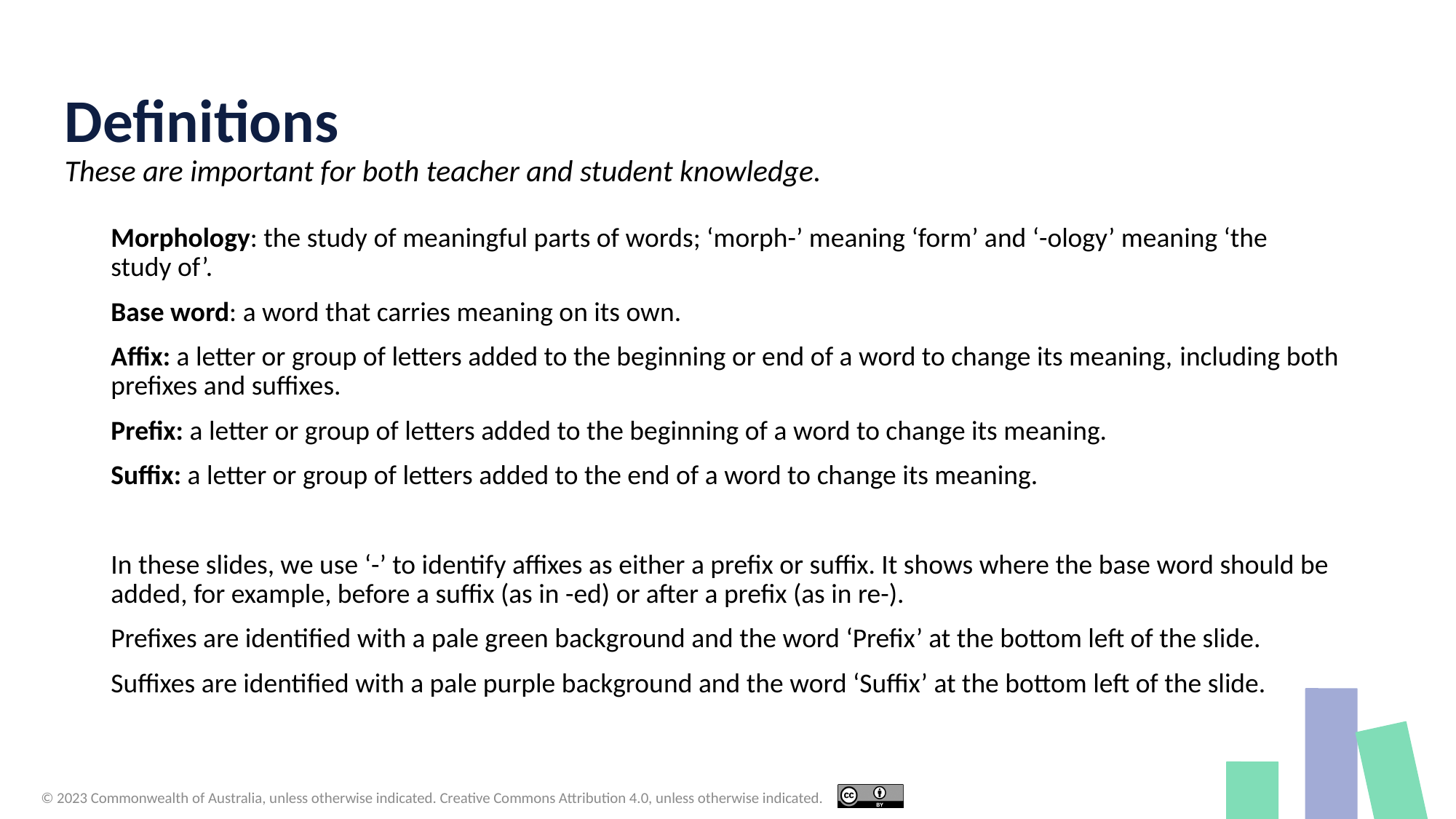

Definitions
These are important for both teacher and student knowledge.
Morphology: the study of meaningful parts of words; ‘morph-’ meaning ‘form’ and ‘-ology’ meaning ‘the
study of’.
Base word: a word that carries meaning on its own.
Affix: a letter or group of letters added to the beginning or end of a word to change its meaning, including both prefixes and suffixes.
Prefix: a letter or group of letters added to the beginning of a word to change its meaning.
Suffix: a letter or group of letters added to the end of a word to change its meaning.

In these slides, we use ‘-’ to identify affixes as either a prefix or suffix. It shows where the base word should be added, for example, before a suffix (as in -ed) or after a prefix (as in re-).
Prefixes are identified with a pale green background and the word ‘Prefix’ at the bottom left of the slide.
Suffixes are identified with a pale purple background and the word ‘Suffix’ at the bottom left of the slide.